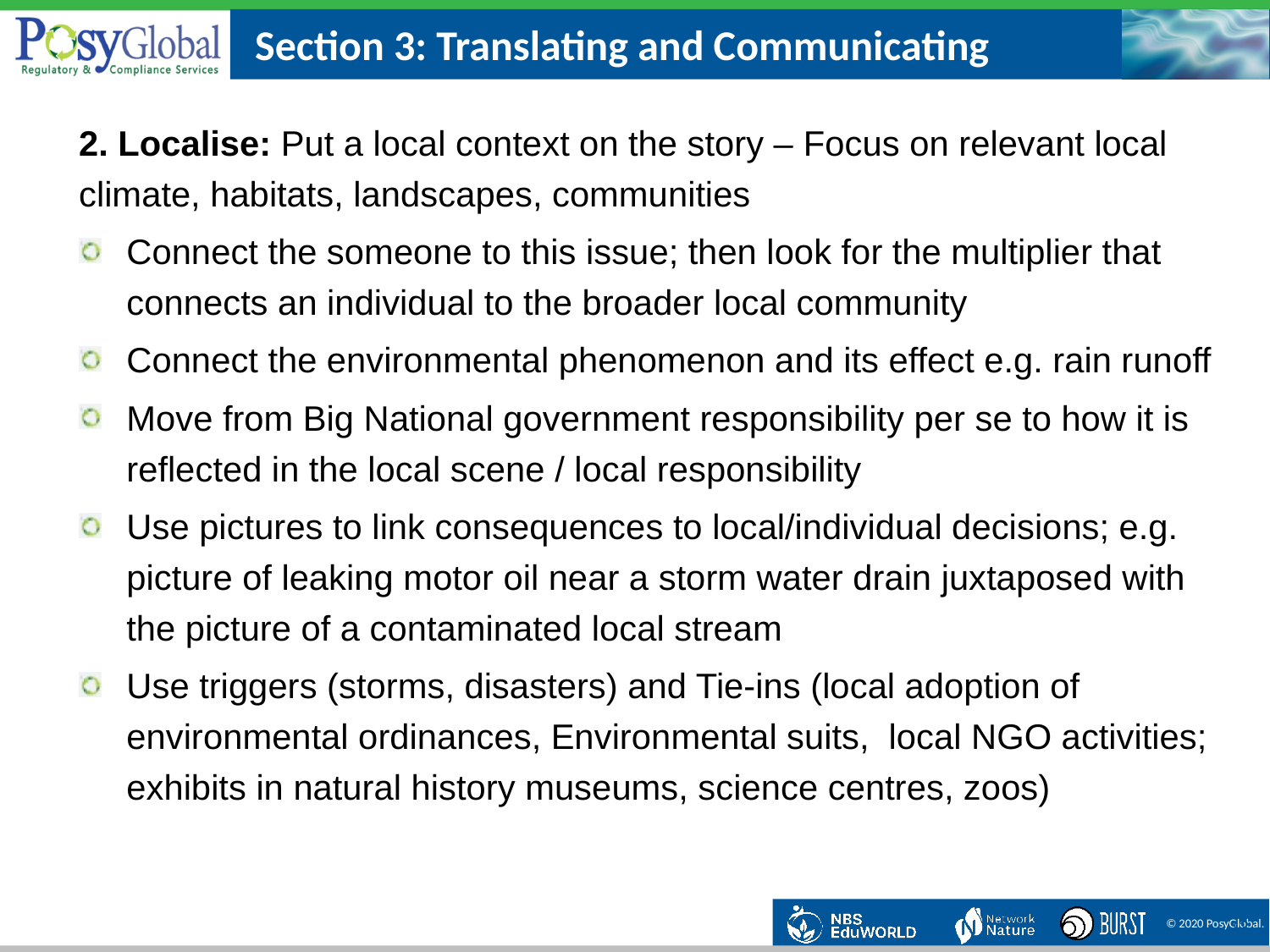

# Section 3: Translating and Communicating
2. Localise: Put a local context on the story – Focus on relevant local climate, habitats, landscapes, communities
Connect the someone to this issue; then look for the multiplier that connects an individual to the broader local community
Connect the environmental phenomenon and its effect e.g. rain runoff
Move from Big National government responsibility per se to how it is reflected in the local scene / local responsibility
Use pictures to link consequences to local/individual decisions; e.g. picture of leaking motor oil near a storm water drain juxtaposed with the picture of a contaminated local stream
Use triggers (storms, disasters) and Tie-ins (local adoption of environmental ordinances, Environmental suits,  local NGO activities;  exhibits in natural history museums, science centres, zoos)
13